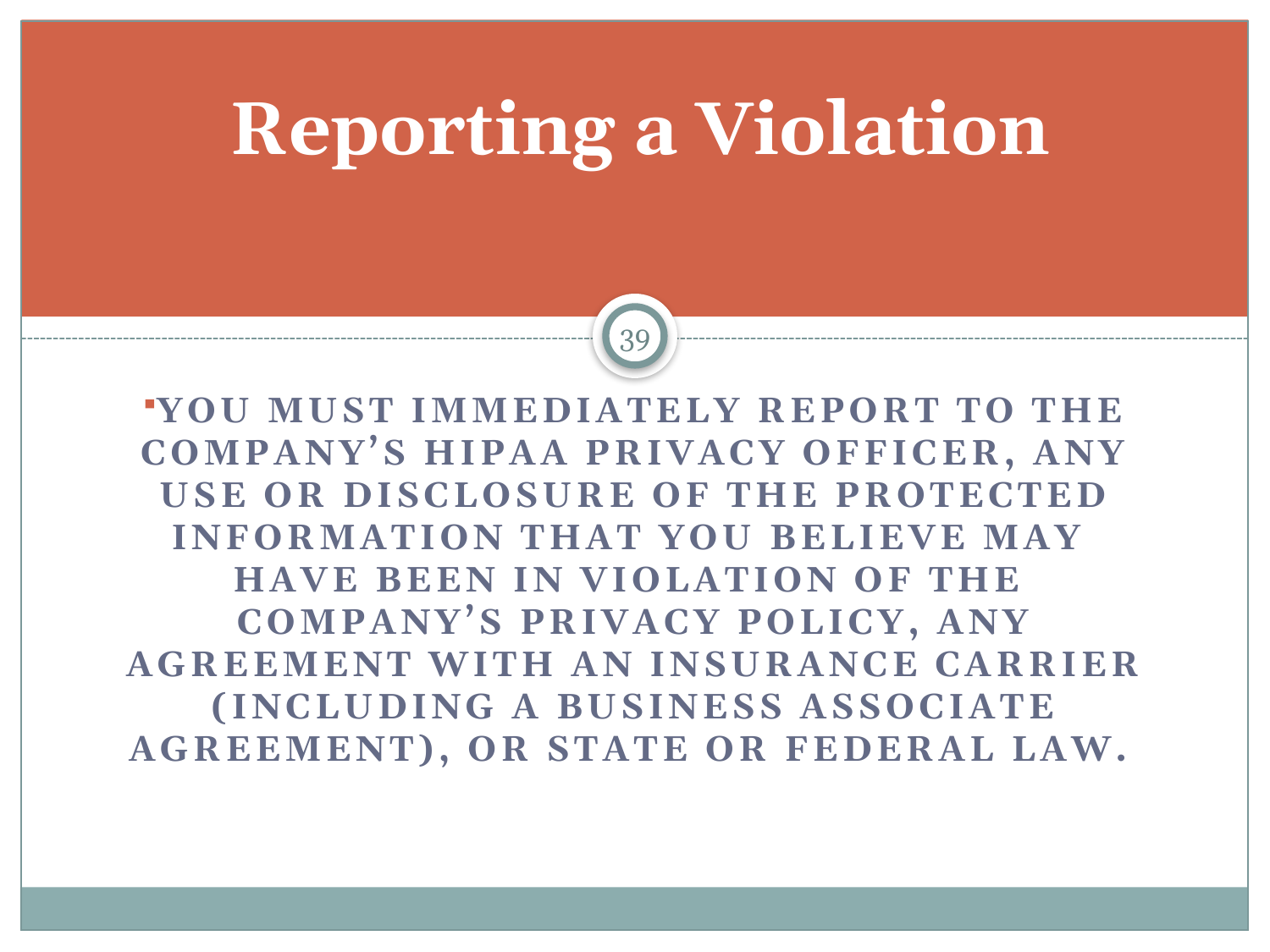

# Reporting a Violation
39
You must immediately report to the Company’s HIPAA Privacy Officer, any use or disclosure of the Protected Information that you believe may
have been in violation of the
Company’s Privacy Policy, any agreement with an insurance carrier (including a business associate agreement), or state or federal law.